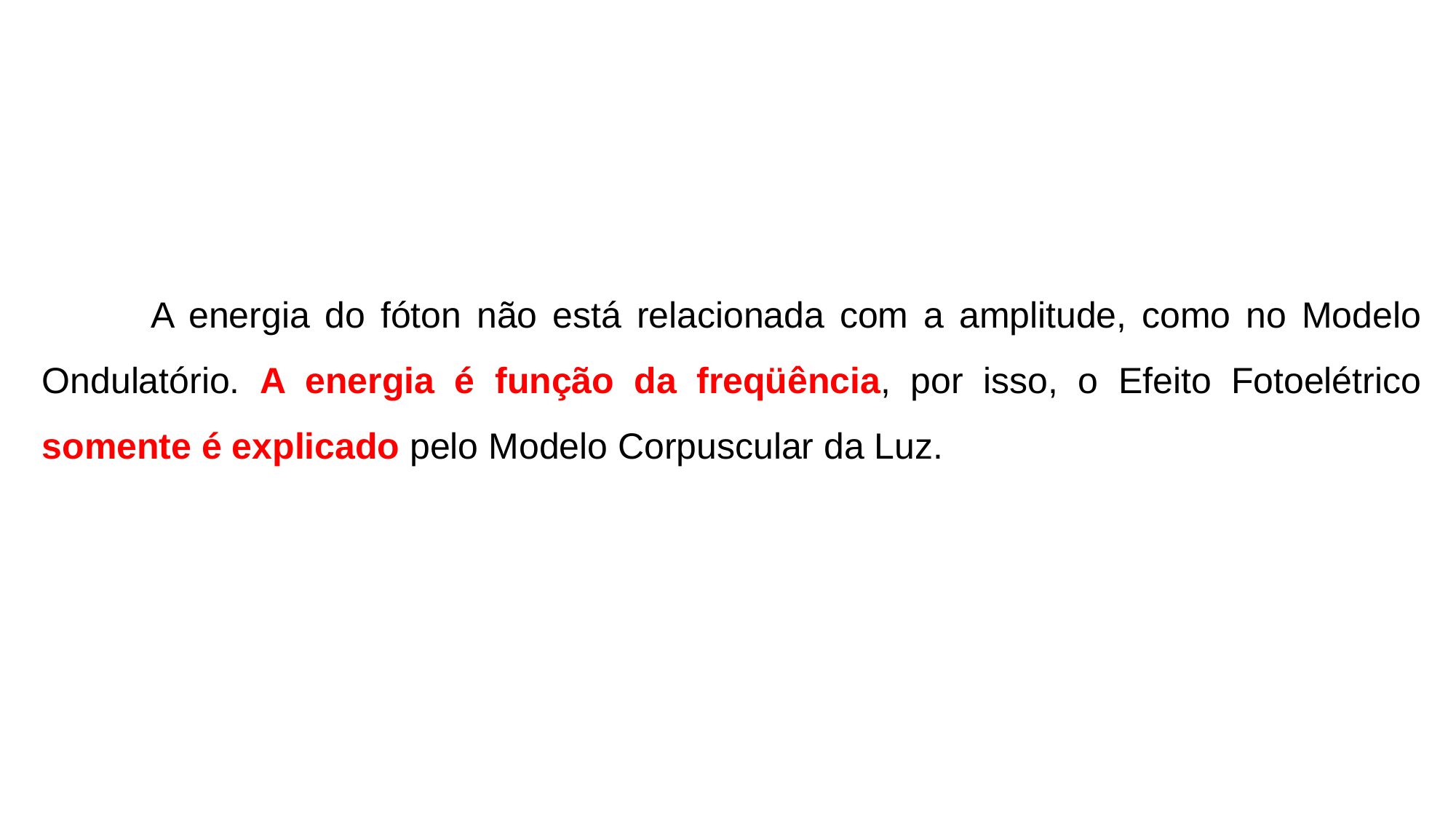

A energia do fóton não está relacionada com a amplitude, como no Modelo Ondulatório. A energia é função da freqüência, por isso, o Efeito Fotoelétrico somente é explicado pelo Modelo Corpuscular da Luz.